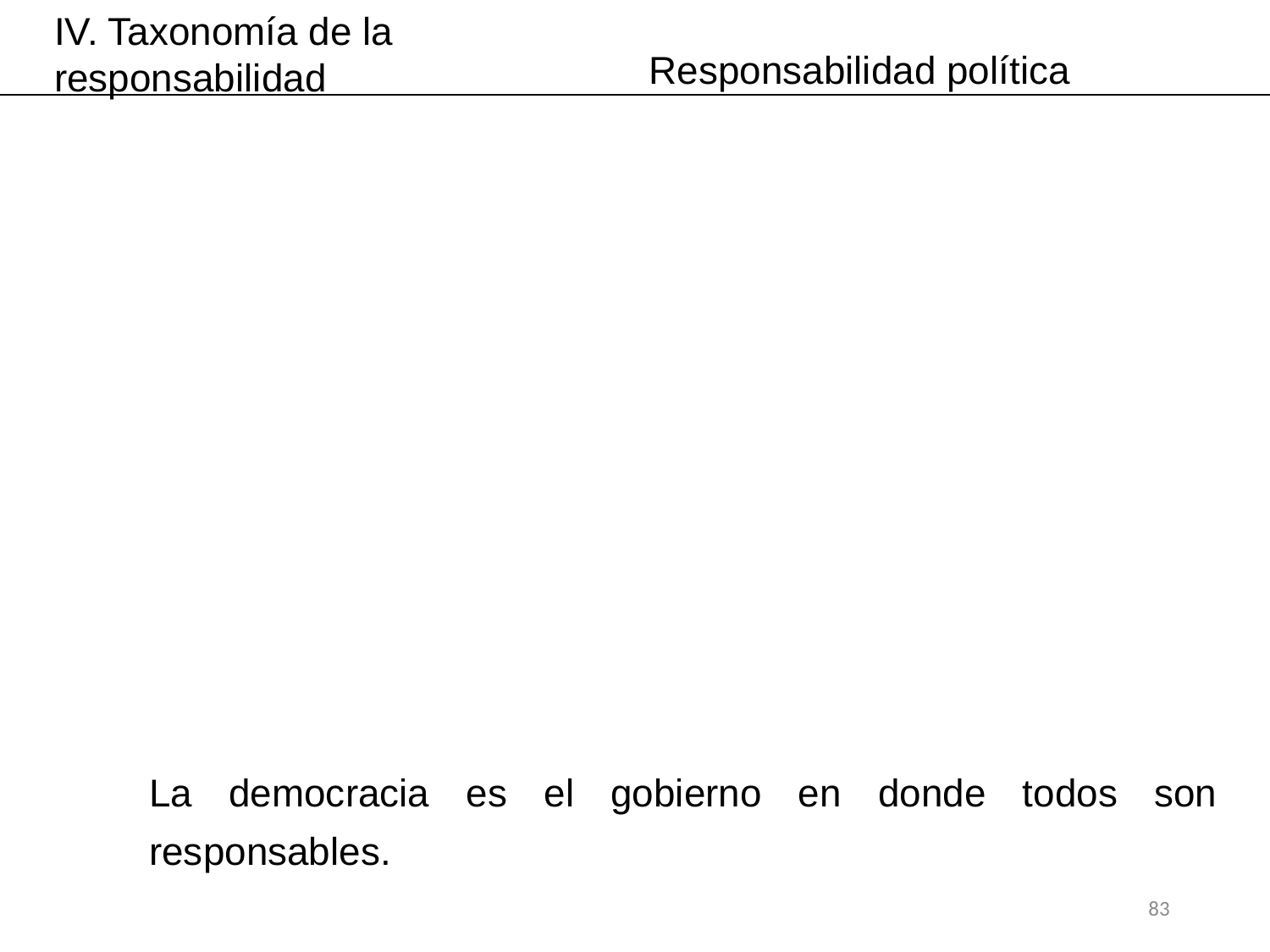

IV. Taxonomía de la responsabilidad
Responsabilidad política
La democracia es el gobierno en donde todos son responsables.
83